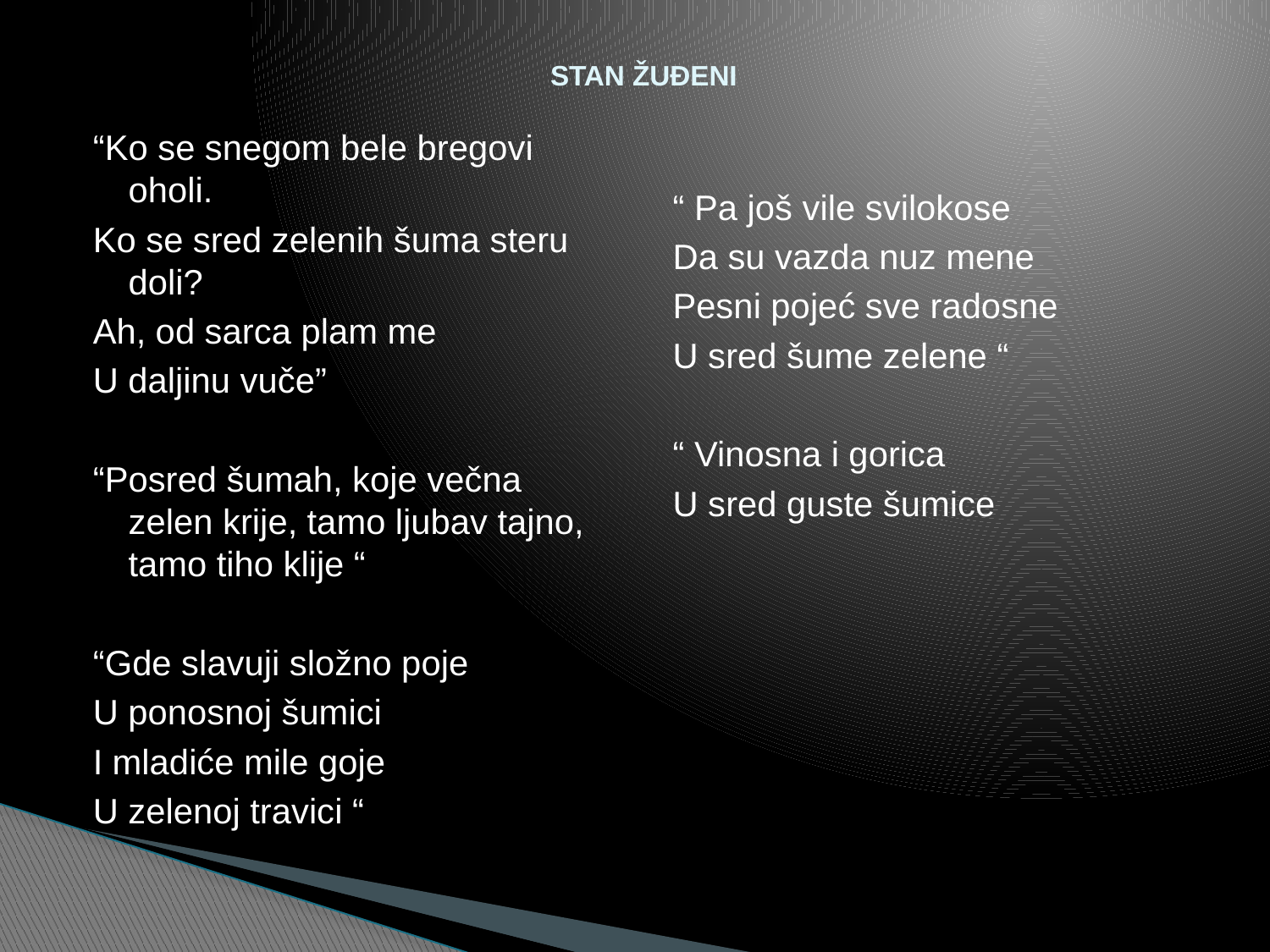

# STAN ŽUĐENI
“Ko se snegom bele bregovi oholi.
Ko se sred zelenih šuma steru doli?
Ah, od sarca plam me
U daljinu vuče”

“Posred šumah, koje večna zelen krije, tamo ljubav tajno, tamo tiho klije “

“Gde slavuji složno poje
U ponosnoj šumici
I mladiće mile goje
U zelenoj travici “
“ Pa još vile svilokose
Da su vazda nuz mene
Pesni pojeć sve radosne
U sred šume zelene “

“ Vinosna i gorica
U sred guste šumice